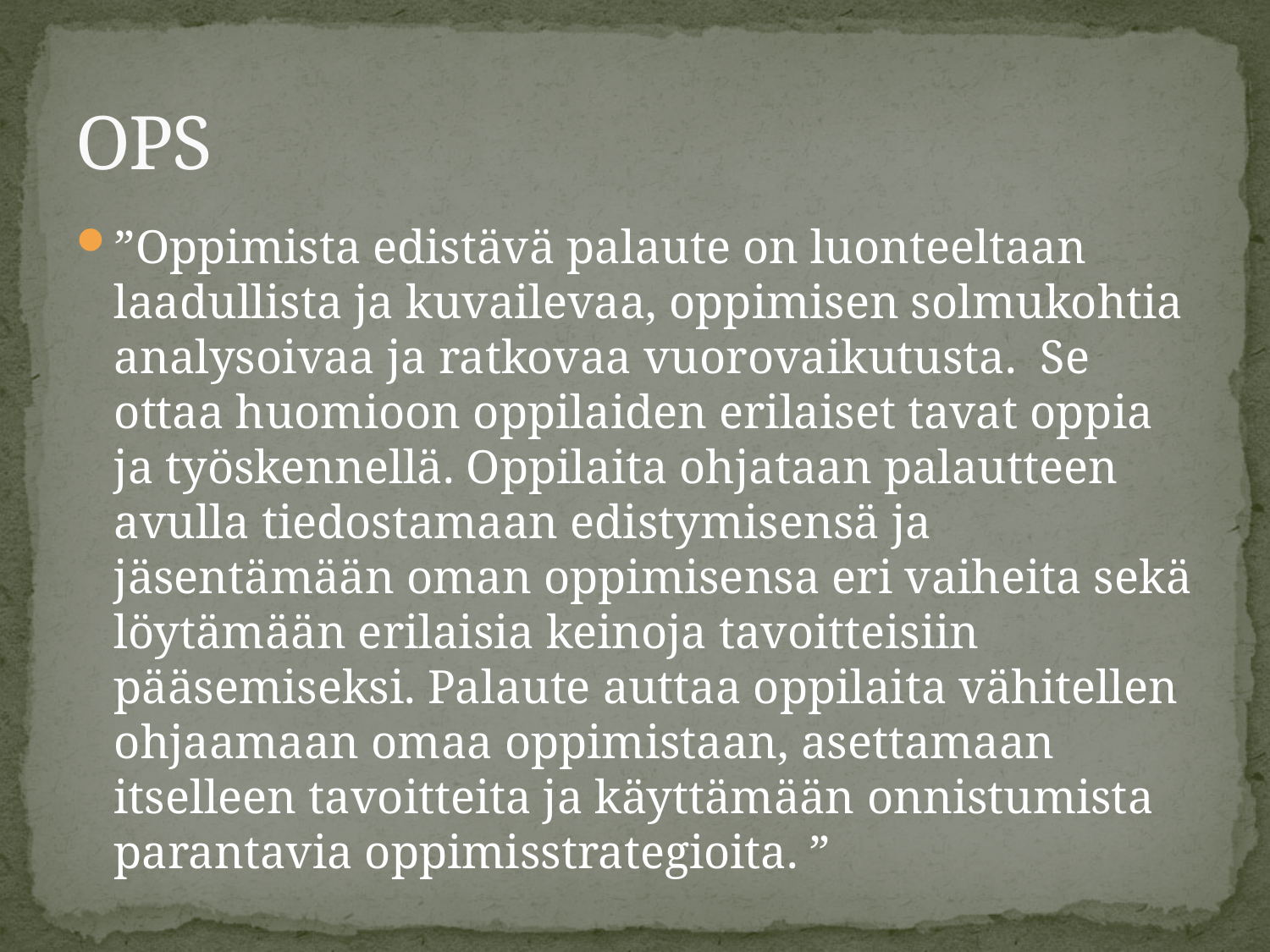

# OPS
”Oppimista edistävä palaute on luonteeltaan laadullista ja kuvailevaa, oppimisen solmukohtia analysoivaa ja ratkovaa vuorovaikutusta.  Se ottaa huomioon oppilaiden erilaiset tavat oppia ja työskennellä. Oppilaita ohjataan palautteen avulla tiedostamaan edistymisensä ja jäsentämään oman oppimisensa eri vaiheita sekä löytämään erilaisia keinoja tavoitteisiin pääsemiseksi. Palaute auttaa oppilaita vähitellen ohjaamaan omaa oppimistaan, asettamaan itselleen tavoitteita ja käyttämään onnistumista parantavia oppimisstrategioita. ”